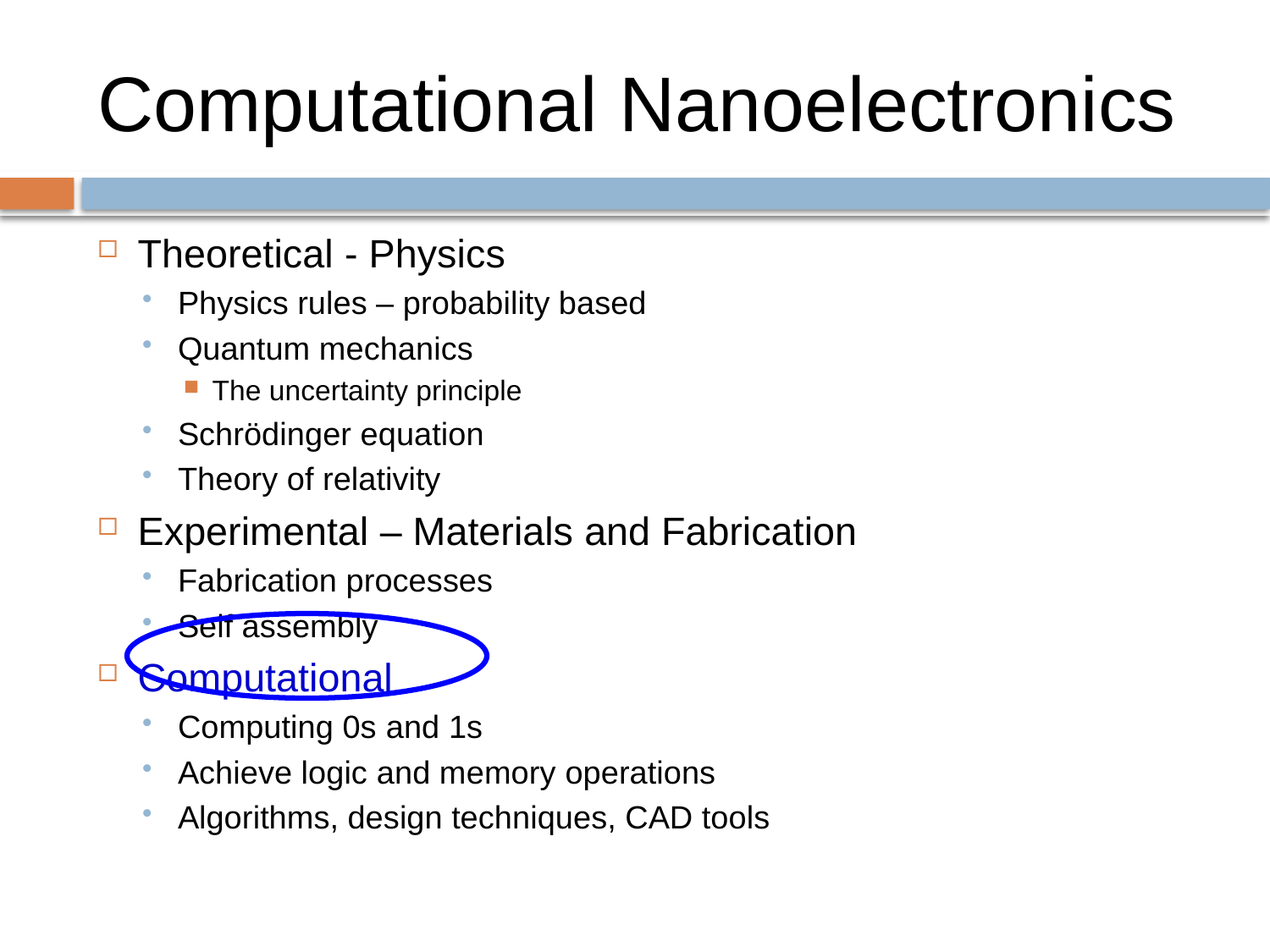

# Computational Nanoelectronics
Theoretical - Physics
Physics rules – probability based
Quantum mechanics
The uncertainty principle
Schrödinger equation
Theory of relativity
Experimental – Materials and Fabrication
Fabrication processes
Self assembly
Computational
Computing 0s and 1s
Achieve logic and memory operations
Algorithms, design techniques, CAD tools